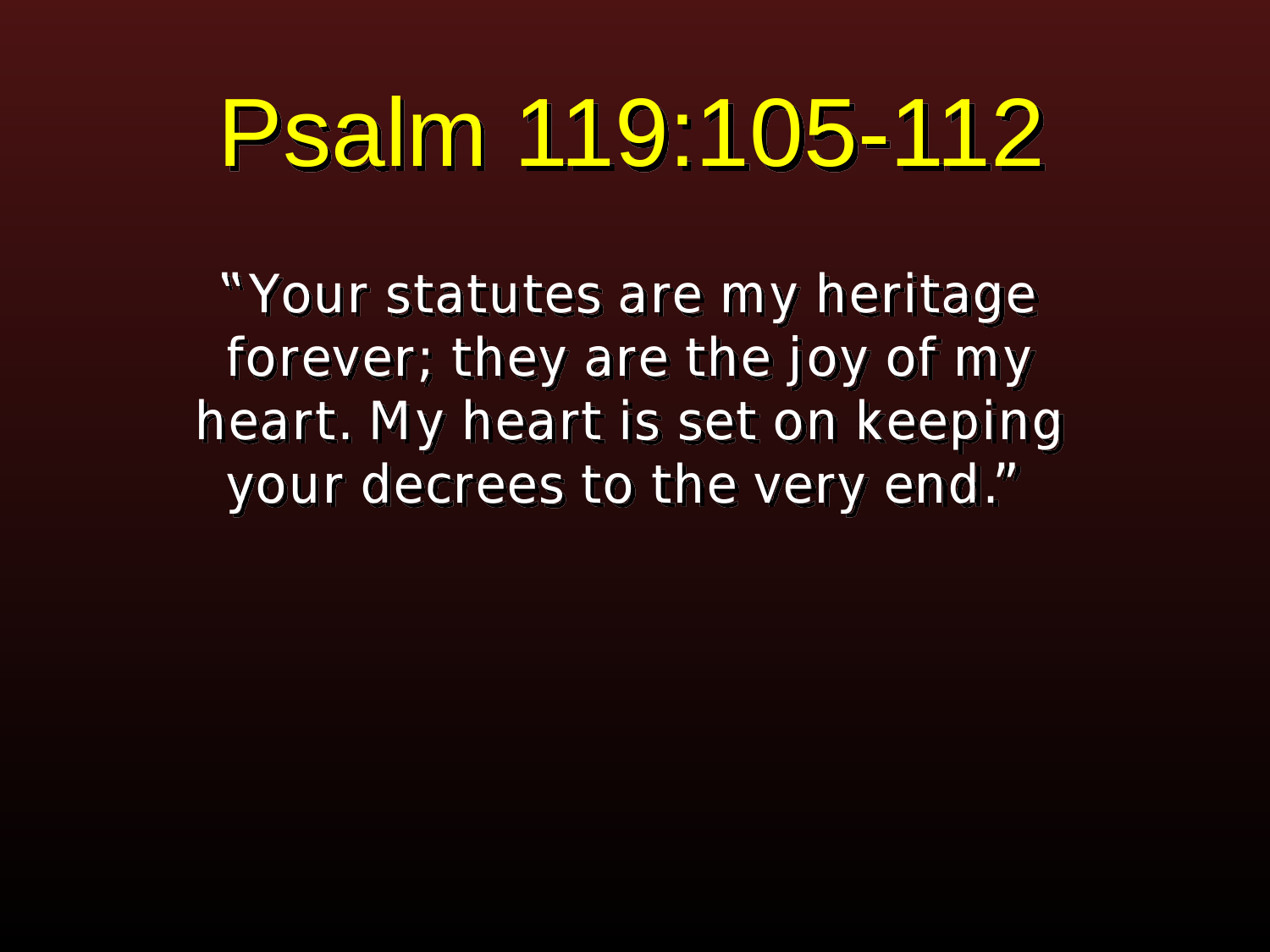

Psalm 119:105-112
“Your statutes are my heritage forever; they are the joy of my heart. My heart is set on keeping your decrees to the very end.”